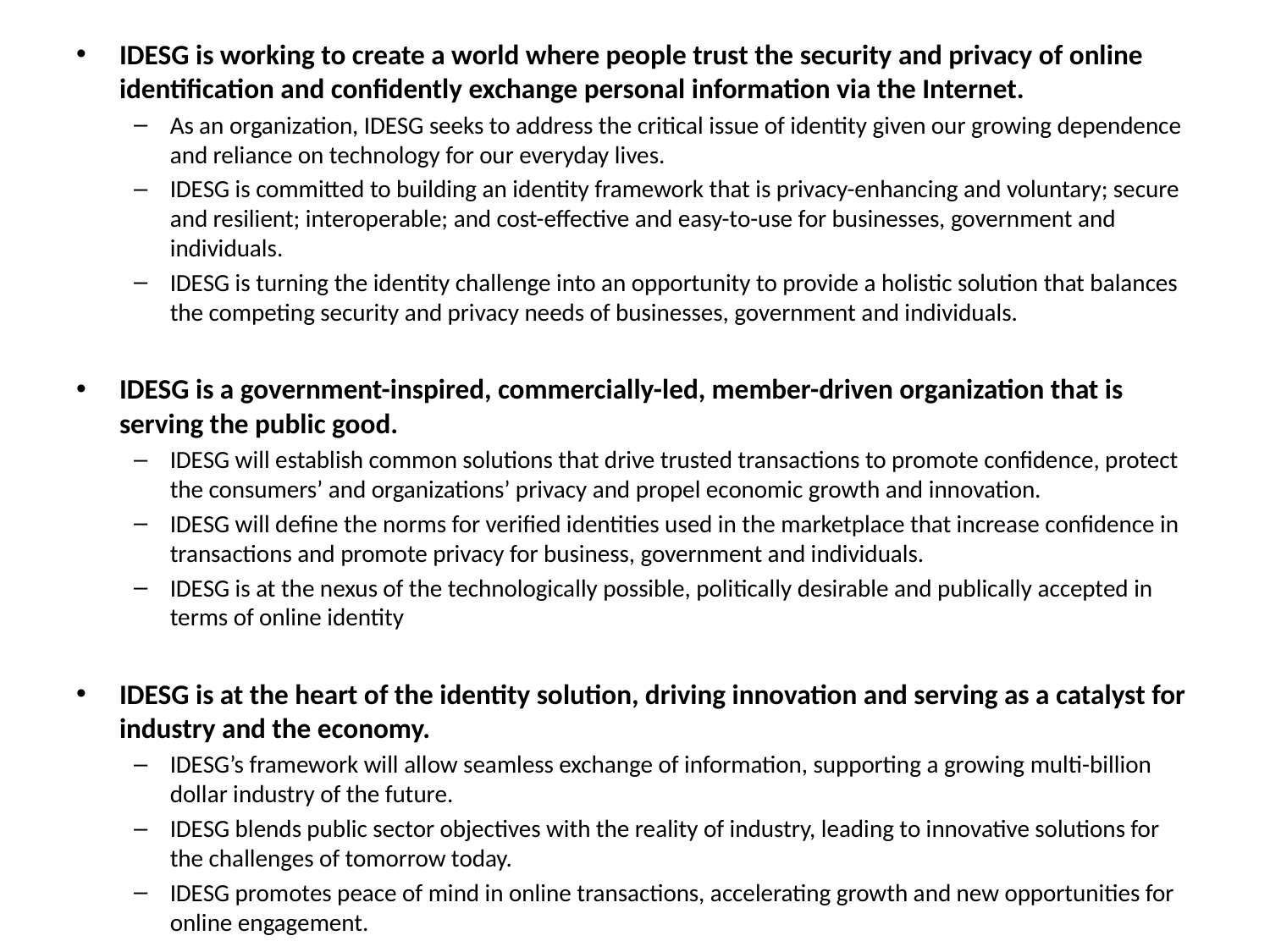

IDESG is working to create a world where people trust the security and privacy of online identification and confidently exchange personal information via the Internet.
As an organization, IDESG seeks to address the critical issue of identity given our growing dependence and reliance on technology for our everyday lives.
IDESG is committed to building an identity framework that is privacy-enhancing and voluntary; secure and resilient; interoperable; and cost-effective and easy-to-use for businesses, government and individuals.
IDESG is turning the identity challenge into an opportunity to provide a holistic solution that balances the competing security and privacy needs of businesses, government and individuals.

IDESG is a government-inspired, commercially-led, member-driven organization that is serving the public good.
IDESG will establish common solutions that drive trusted transactions to promote confidence, protect the consumers’ and organizations’ privacy and propel economic growth and innovation.
IDESG will define the norms for verified identities used in the marketplace that increase confidence in transactions and promote privacy for business, government and individuals.
IDESG is at the nexus of the technologically possible, politically desirable and publically accepted in terms of online identity

IDESG is at the heart of the identity solution, driving innovation and serving as a catalyst for industry and the economy.
IDESG’s framework will allow seamless exchange of information, supporting a growing multi-billion dollar industry of the future.
IDESG blends public sector objectives with the reality of industry, leading to innovative solutions for the challenges of tomorrow today.
IDESG promotes peace of mind in online transactions, accelerating growth and new opportunities for online engagement.